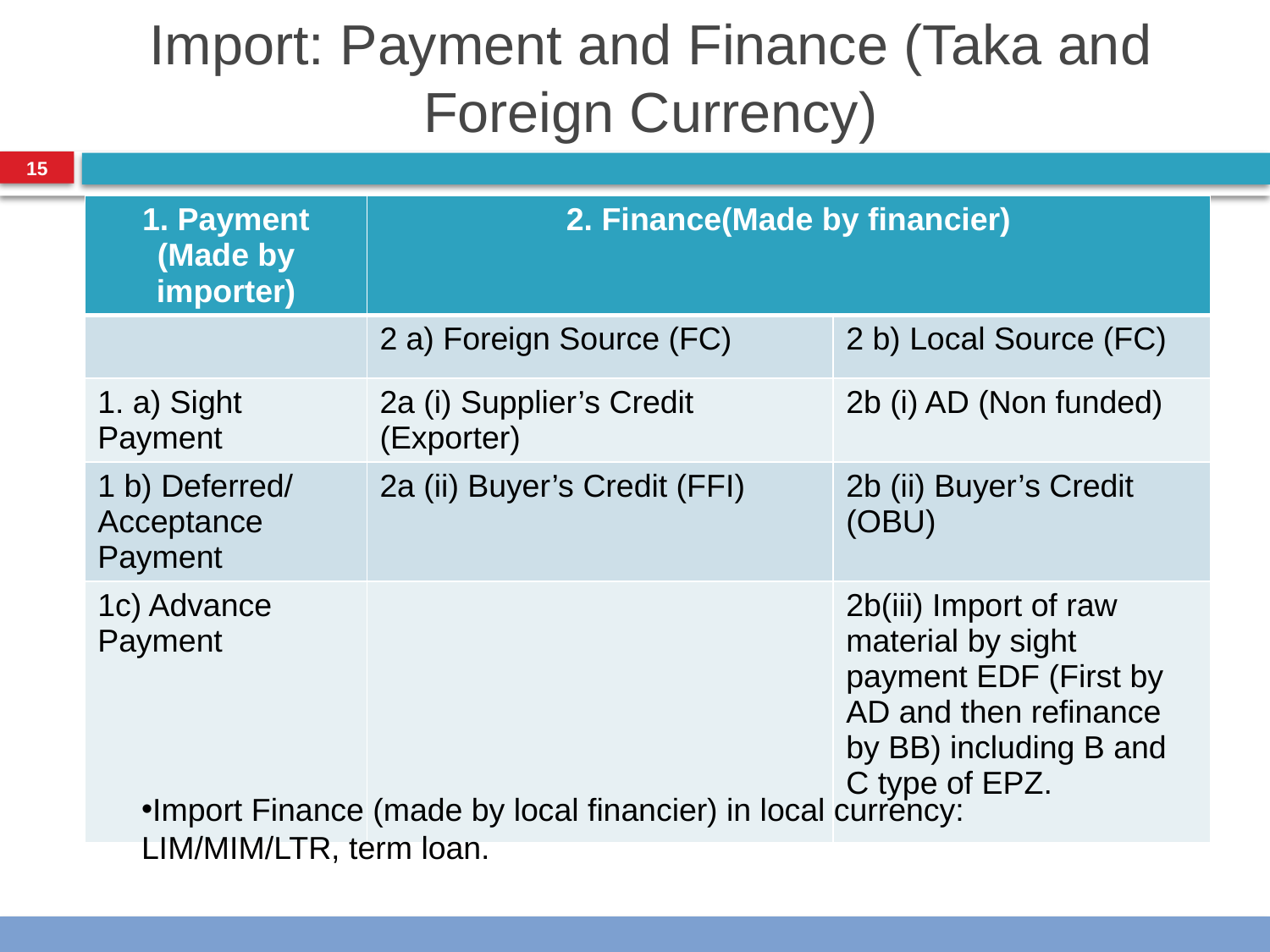

# Import: Payment and Finance (Taka and Foreign Currency)
15
| 1. Payment (Made by importer) | 2. Finance(Made by financier) |  |
| --- | --- | --- |
|  | 2 a) Foreign Source (FC) | 2 b) Local Source (FC) |
| 1. a) Sight Payment | 2a (i) Supplier’s Credit (Exporter) | 2b (i) AD (Non funded) |
| 1 b) Deferred/ Acceptance Payment | 2a (ii) Buyer’s Credit (FFI) | 2b (ii) Buyer’s Credit (OBU) |
| 1c) Advance Payment |  | 2b(iii) Import of raw material by sight payment EDF (First by AD and then refinance by BB) including B and C type of EPZ. |
Import Finance (made by local financier) in local currency:  LIM/MIM/LTR, term loan.